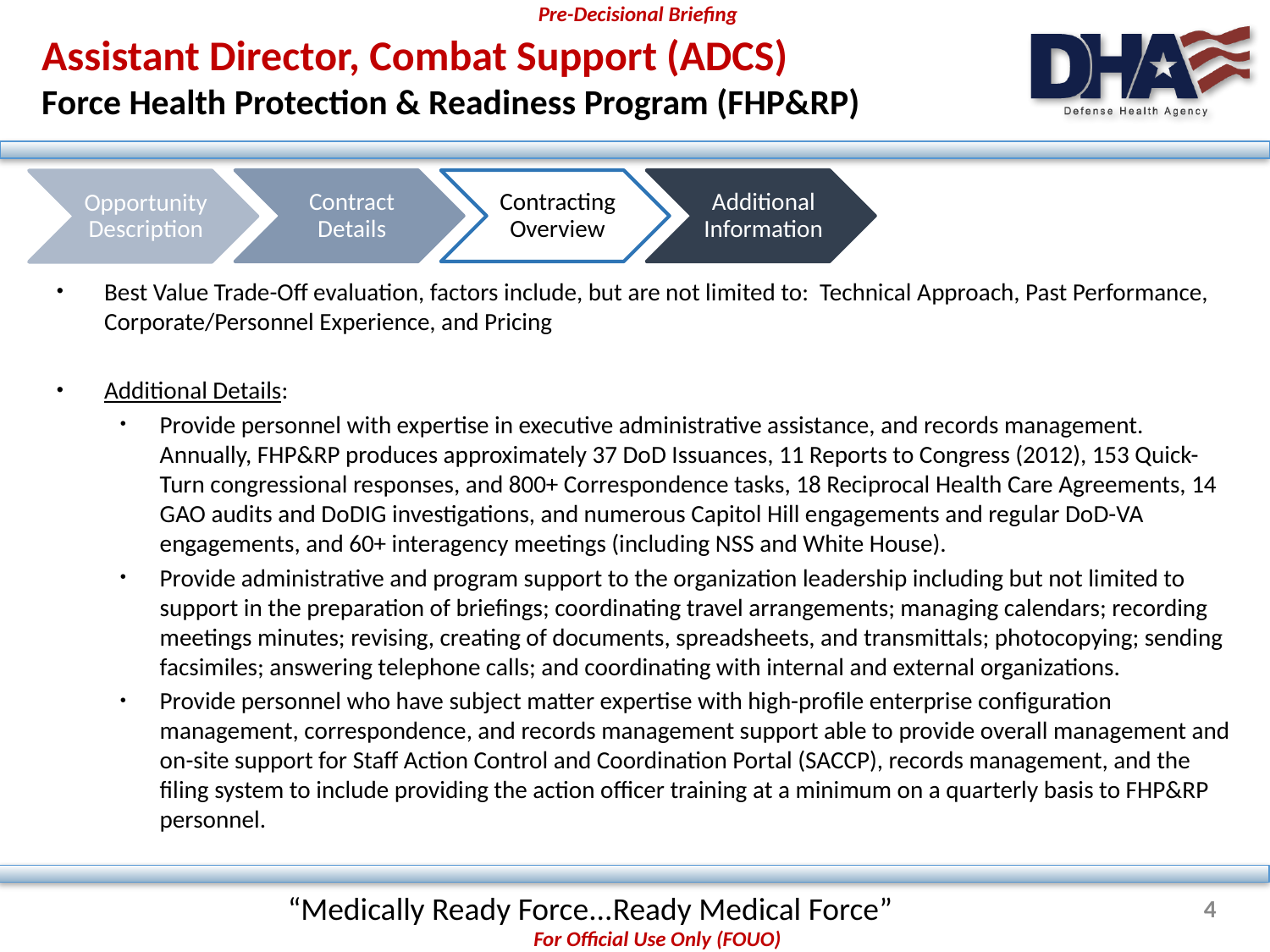

# Assistant Director, Combat Support (ADCS) Force Health Protection & Readiness Program (FHP&RP)
Opportunity Description
Contract Details
Contracting Overview
Additional Information
Best Value Trade-Off evaluation, factors include, but are not limited to:  Technical Approach, Past Performance, Corporate/Personnel Experience, and Pricing

Additional Details:
Provide personnel with expertise in executive administrative assistance, and records management. Annually, FHP&RP produces approximately 37 DoD Issuances, 11 Reports to Congress (2012), 153 Quick-Turn congressional responses, and 800+ Correspondence tasks, 18 Reciprocal Health Care Agreements, 14 GAO audits and DoDIG investigations, and numerous Capitol Hill engagements and regular DoD-VA engagements, and 60+ interagency meetings (including NSS and White House).
Provide administrative and program support to the organization leadership including but not limited to support in the preparation of briefings; coordinating travel arrangements; managing calendars; recording meetings minutes; revising, creating of documents, spreadsheets, and transmittals; photocopying; sending facsimiles; answering telephone calls; and coordinating with internal and external organizations.
Provide personnel who have subject matter expertise with high-profile enterprise configuration management, correspondence, and records management support able to provide overall management and on-site support for Staff Action Control and Coordination Portal (SACCP), records management, and the filing system to include providing the action officer training at a minimum on a quarterly basis to FHP&RP personnel.
“Medically Ready Force...Ready Medical Force”
4